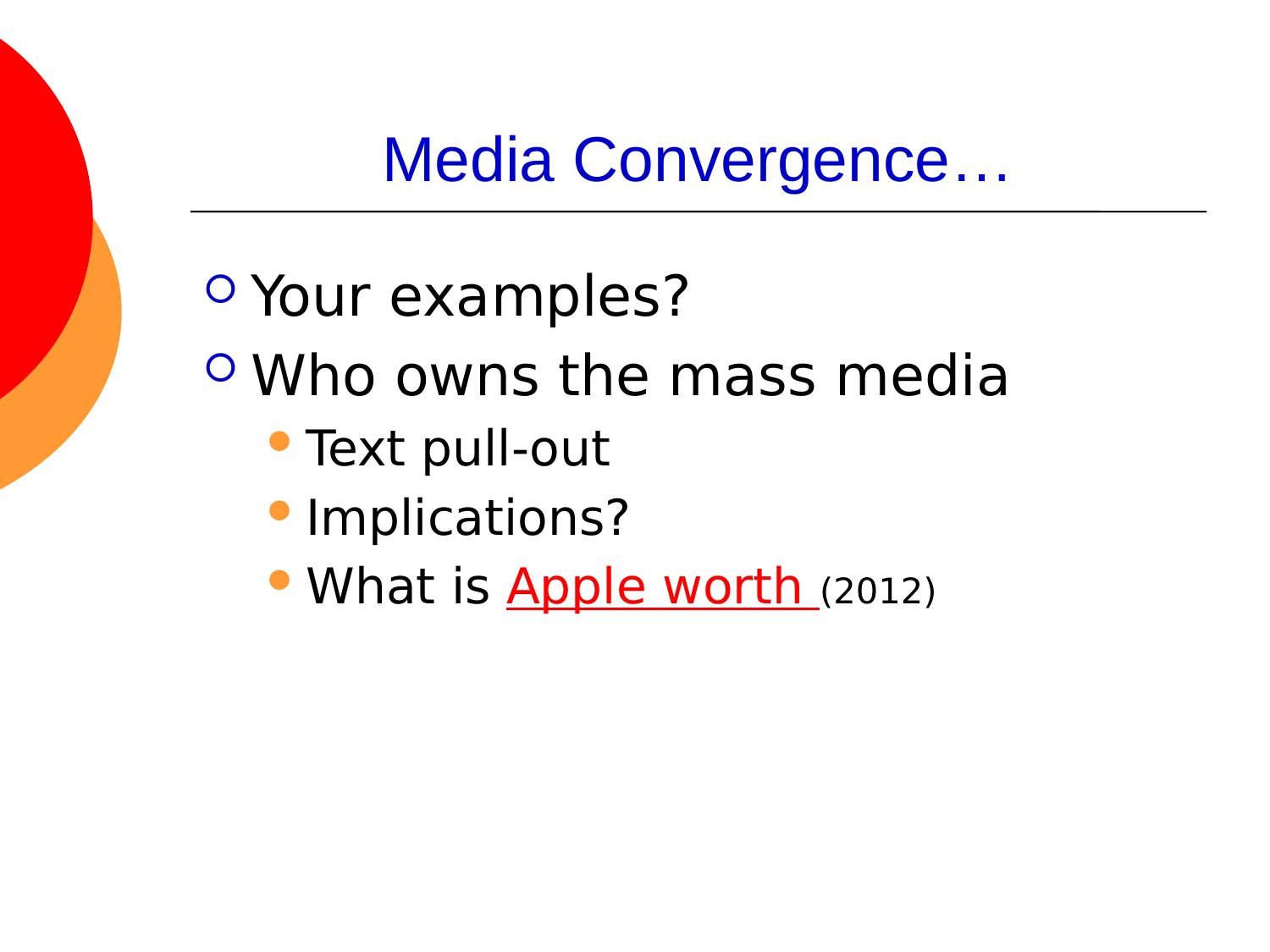

# Media Convergence…
Your examples?
Who owns the mass media
Text pull-out
Implications?
What is Apple worth (2012)